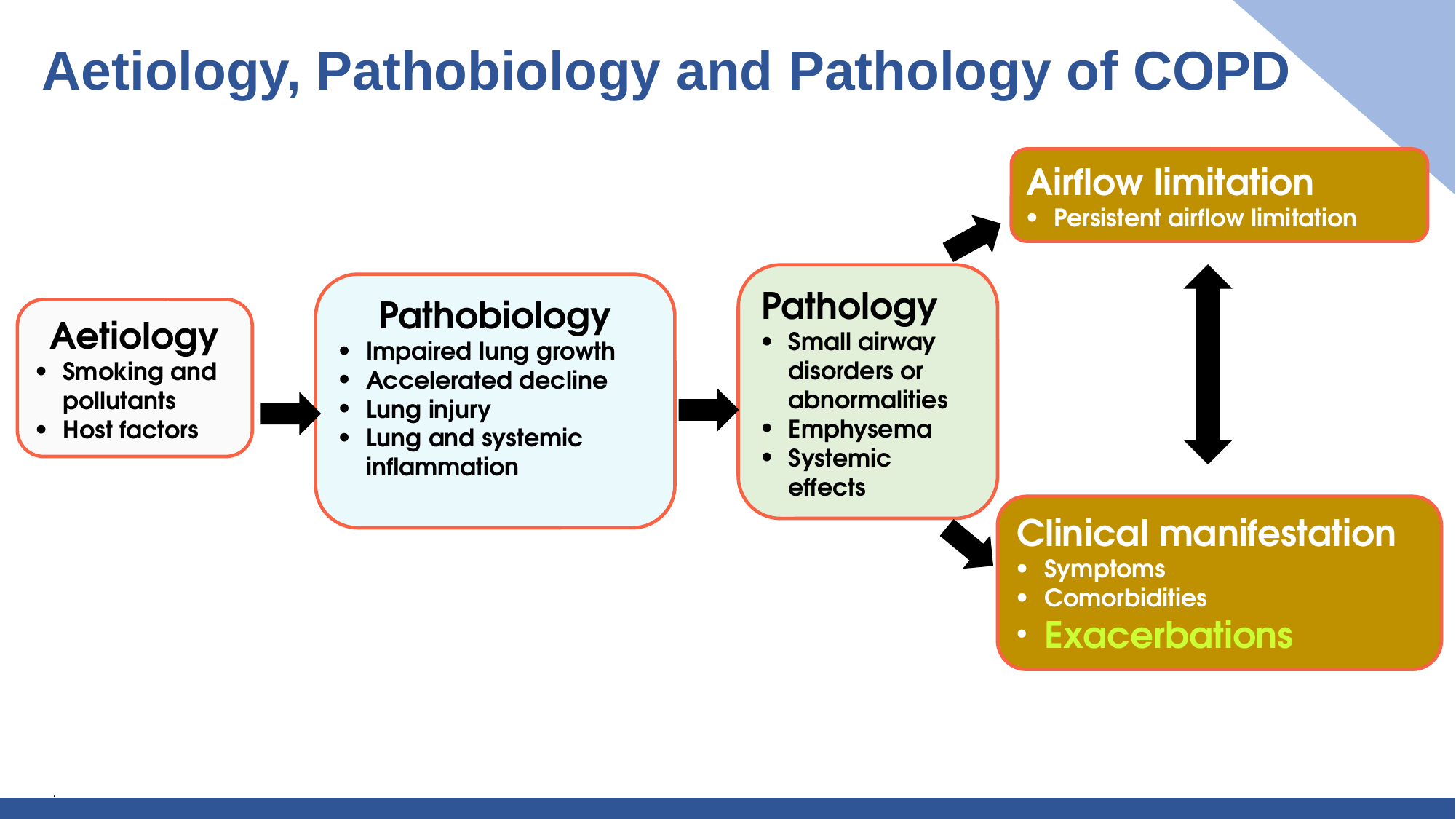

Aetiology, Pathobiology and Pathology of COPD
Airflow limitation
  Persistent airflow limitation

Pathology
Small airway disorders or abnormalities
Emphysema
Systemic effects
Pathobiology
Impaired lung growth
Accelerated decline
Lung injury
Lung and systemic inflammation

Aetiology
Smoking and pollutants
Host factors

Clinical manifestation
Symptoms
Comorbidities
Exacerbations

.